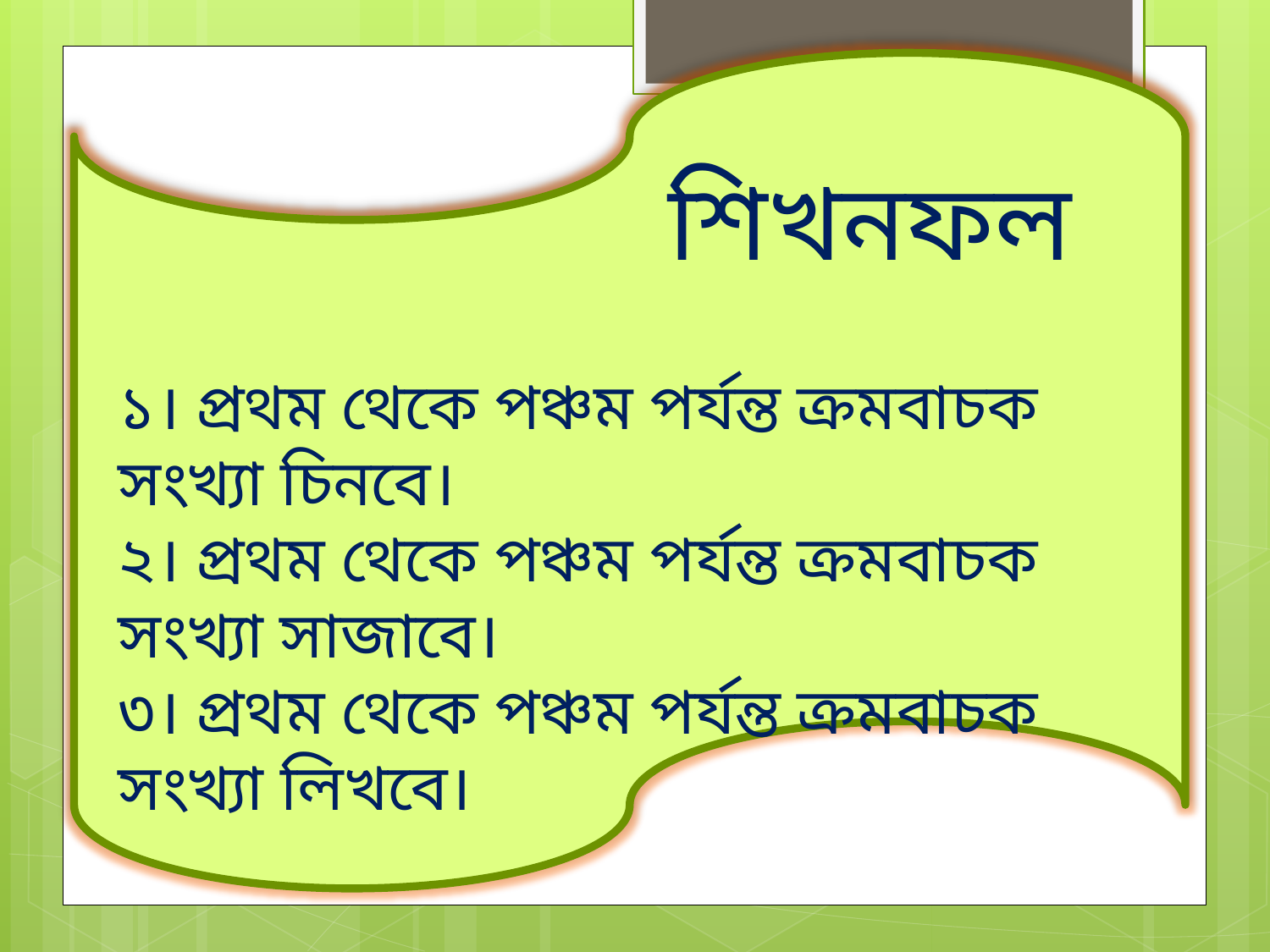

শিখনফল
১। প্রথম থেকে পঞ্চম পর্যন্ত ক্রমবাচক সংখ্যা চিনবে।
২। প্রথম থেকে পঞ্চম পর্যন্ত ক্রমবাচক সংখ্যা সাজাবে।
৩। প্রথম থেকে পঞ্চম পর্যন্ত ক্রমবাচক সংখ্যা লিখবে।